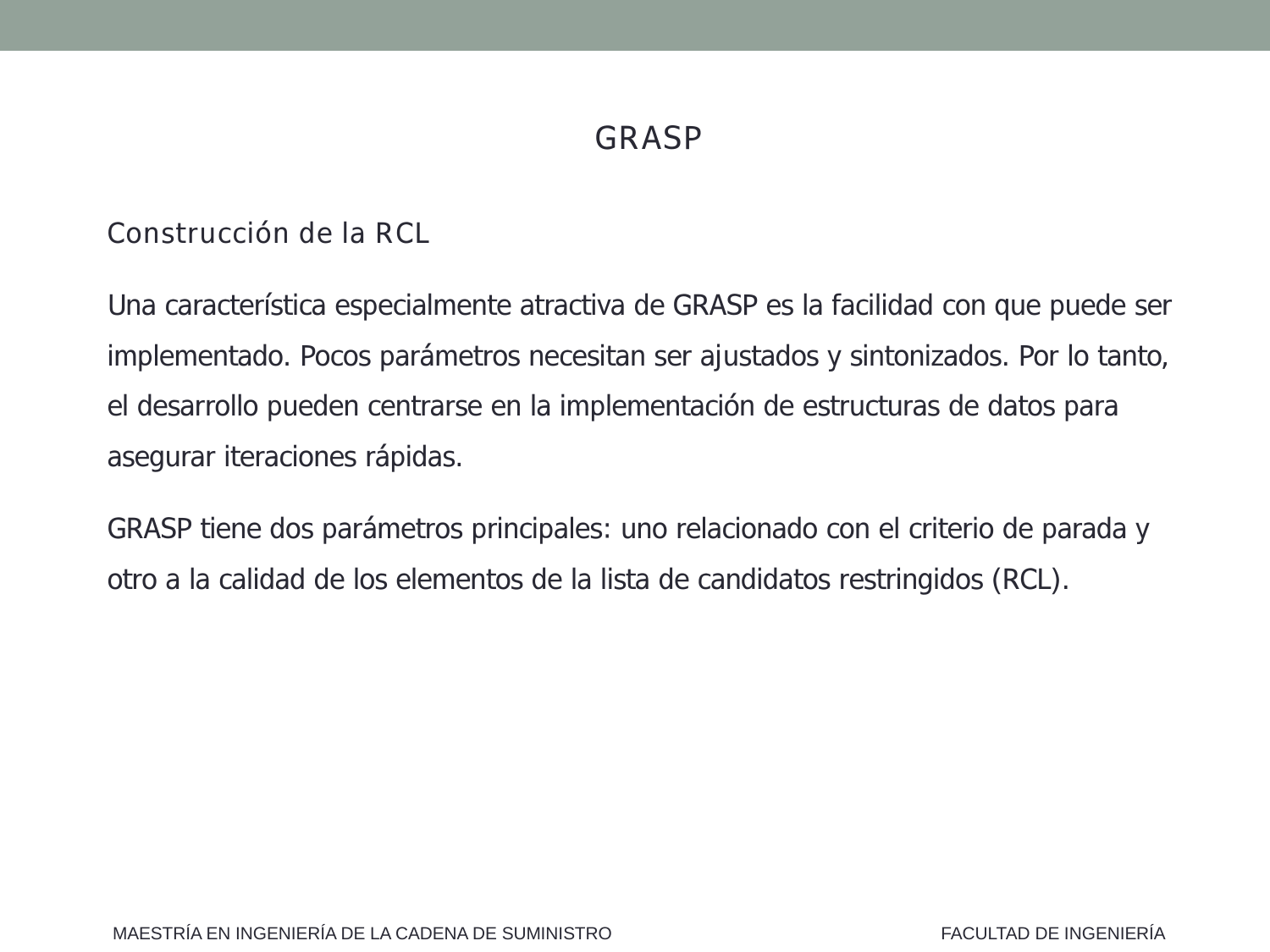

GRASP

Construcción de la RCL
Una característica especialmente atractiva de GRASP es la facilidad con que puede ser implementado. Pocos parámetros necesitan ser ajustados y sintonizados. Por lo tanto, el desarrollo pueden centrarse en la implementación de estructuras de datos para asegurar iteraciones rápidas.
GRASP tiene dos parámetros principales: uno relacionado con el criterio de parada y otro a la calidad de los elementos de la lista de candidatos restringidos (RCL).
MAESTRÍA EN INGENIERÍA DE LA CADENA DE SUMINISTRO
FACULTAD DE INGENIERÍA